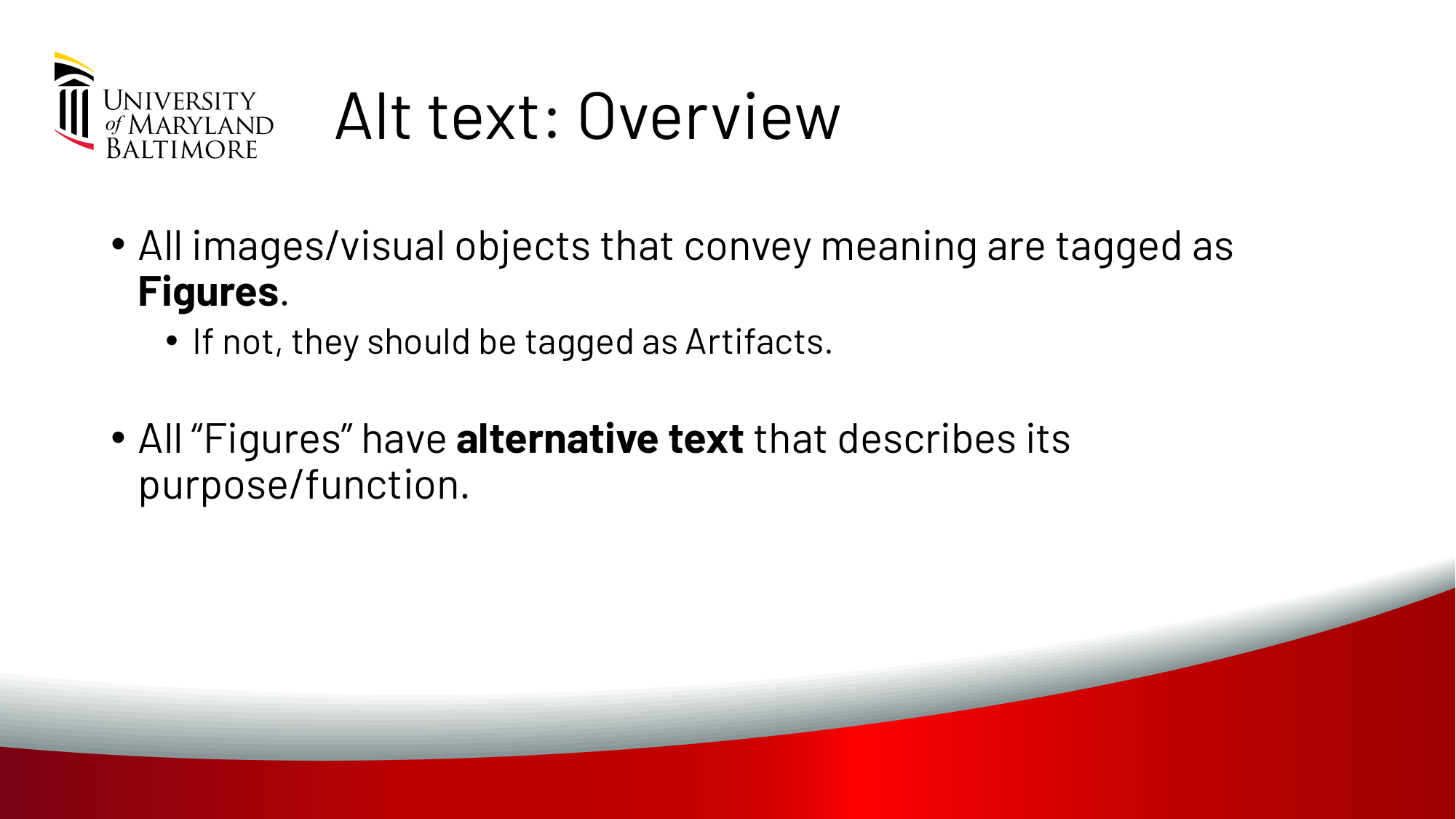

# Alt text: Overview
All images/visual objects that convey meaning are tagged as Figures.
If not, they should be tagged as Artifacts.
All “Figures” have alternative text that describes its purpose/function.